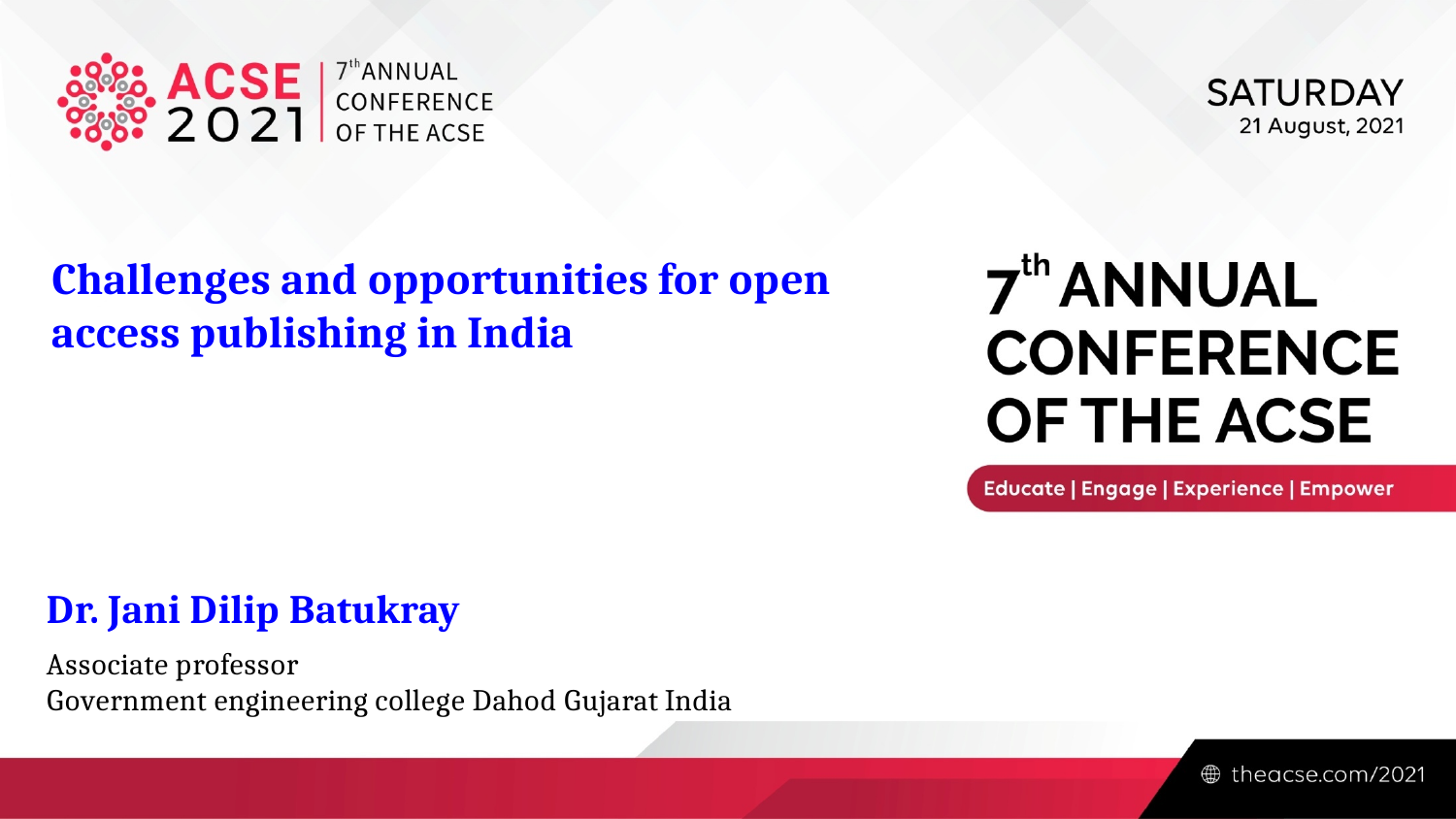

Challenges and opportunities for open access publishing in India

Dr. Jani Dilip Batukray
Associate professor
Government engineering college Dahod Gujarat India